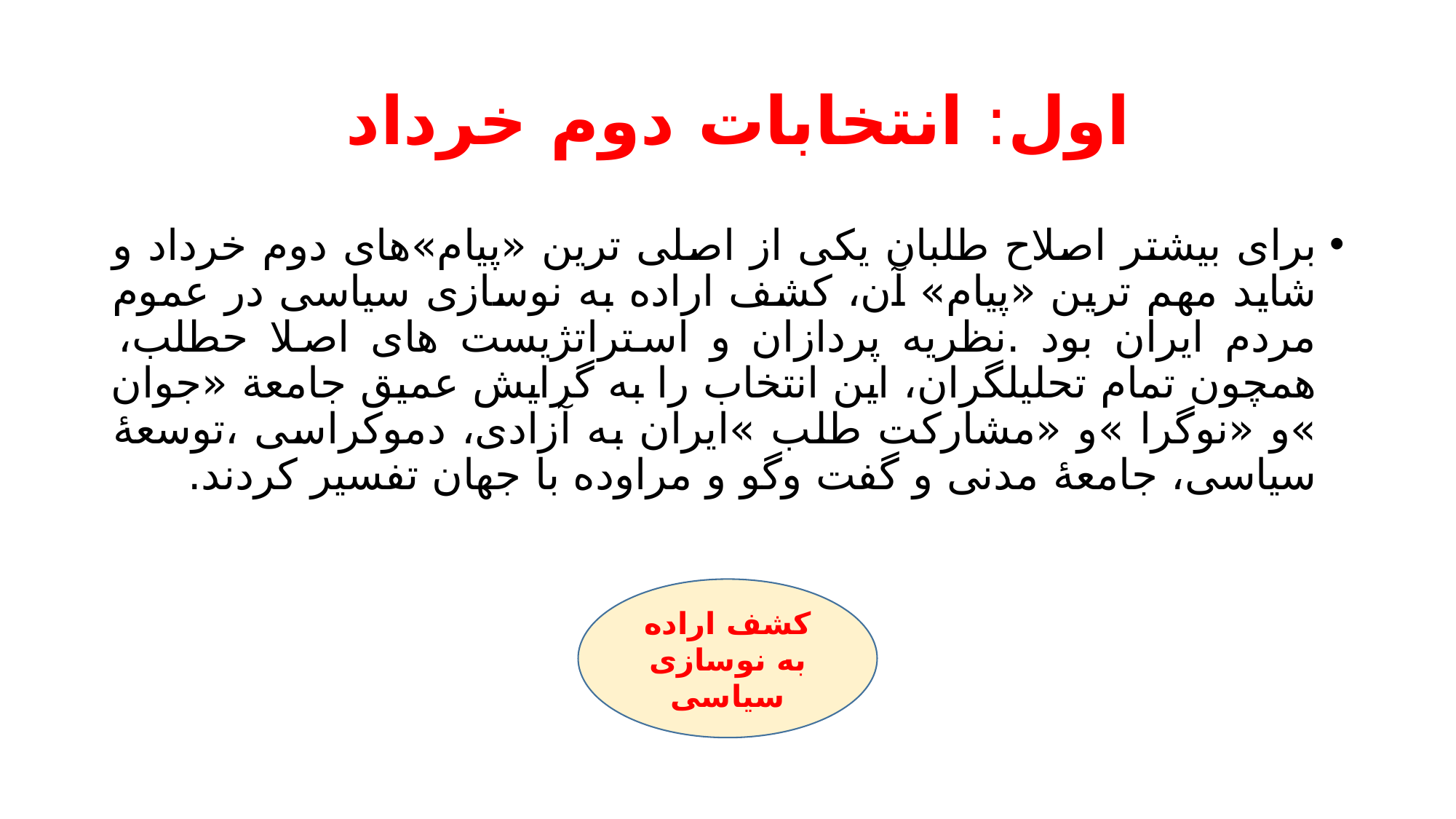

# اول: انتخابات دوم خرداد
برای بیشتر اصلاح طلبان یکی از اصلی ترین «پیام»های دوم خرداد و شاید مهم ترین «پیام» آن، کشف اراده به نوسازی سیاسی در عموم مردم ایران بود .نظریه پردازان و استراتژیست های اصلا حطلب، همچون تمام تحلیلگران، این انتخاب را به گرایش عمیق جامعة «جوان »و «نوگرا »و «مشارکت طلب »ایران به آزادی، دموکراسی ،توسعۀ سیاسی، جامعۀ مدنی و گفت وگو و مراوده با جهان تفسیر کردند.

کشف اراده به نوسازی سیاسی